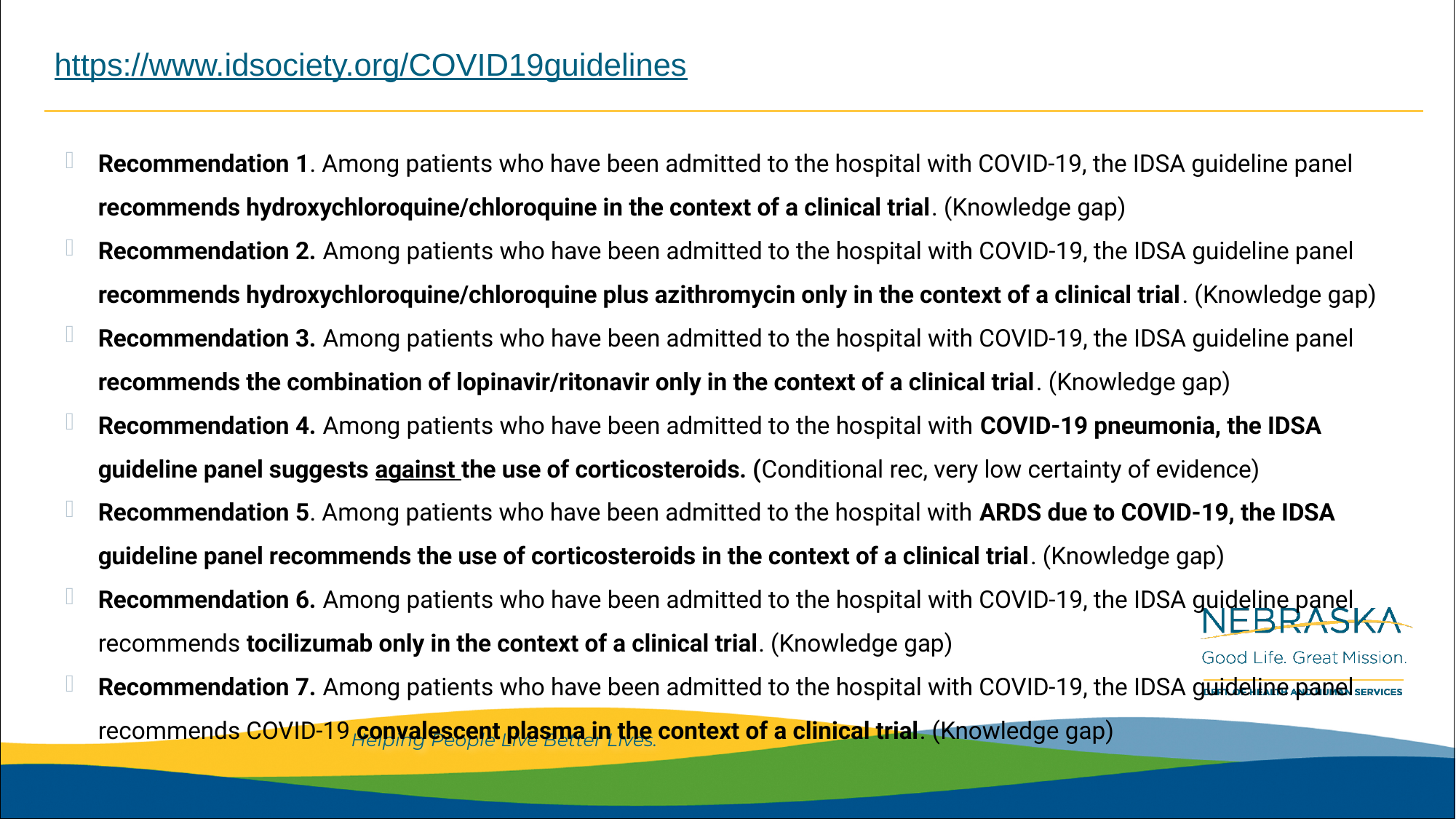

# https://www.idsociety.org/COVID19guidelines
Recommendation 1. Among patients who have been admitted to the hospital with COVID-19, the IDSA guideline panel recommends hydroxychloroquine/chloroquine in the context of a clinical trial. (Knowledge gap)
Recommendation 2. Among patients who have been admitted to the hospital with COVID-19, the IDSA guideline panel recommends hydroxychloroquine/chloroquine plus azithromycin only in the context of a clinical trial. (Knowledge gap)
Recommendation 3. Among patients who have been admitted to the hospital with COVID-19, the IDSA guideline panel recommends the combination of lopinavir/ritonavir only in the context of a clinical trial. (Knowledge gap)
Recommendation 4. Among patients who have been admitted to the hospital with COVID-19 pneumonia, the IDSA guideline panel suggests against the use of corticosteroids. (Conditional rec, very low certainty of evidence)
Recommendation 5. Among patients who have been admitted to the hospital with ARDS due to COVID-19, the IDSA guideline panel recommends the use of corticosteroids in the context of a clinical trial. (Knowledge gap)
Recommendation 6. Among patients who have been admitted to the hospital with COVID-19, the IDSA guideline panel recommends tocilizumab only in the context of a clinical trial. (Knowledge gap)
Recommendation 7. Among patients who have been admitted to the hospital with COVID-19, the IDSA guideline panel recommends COVID-19 convalescent plasma in the context of a clinical trial. (Knowledge gap)